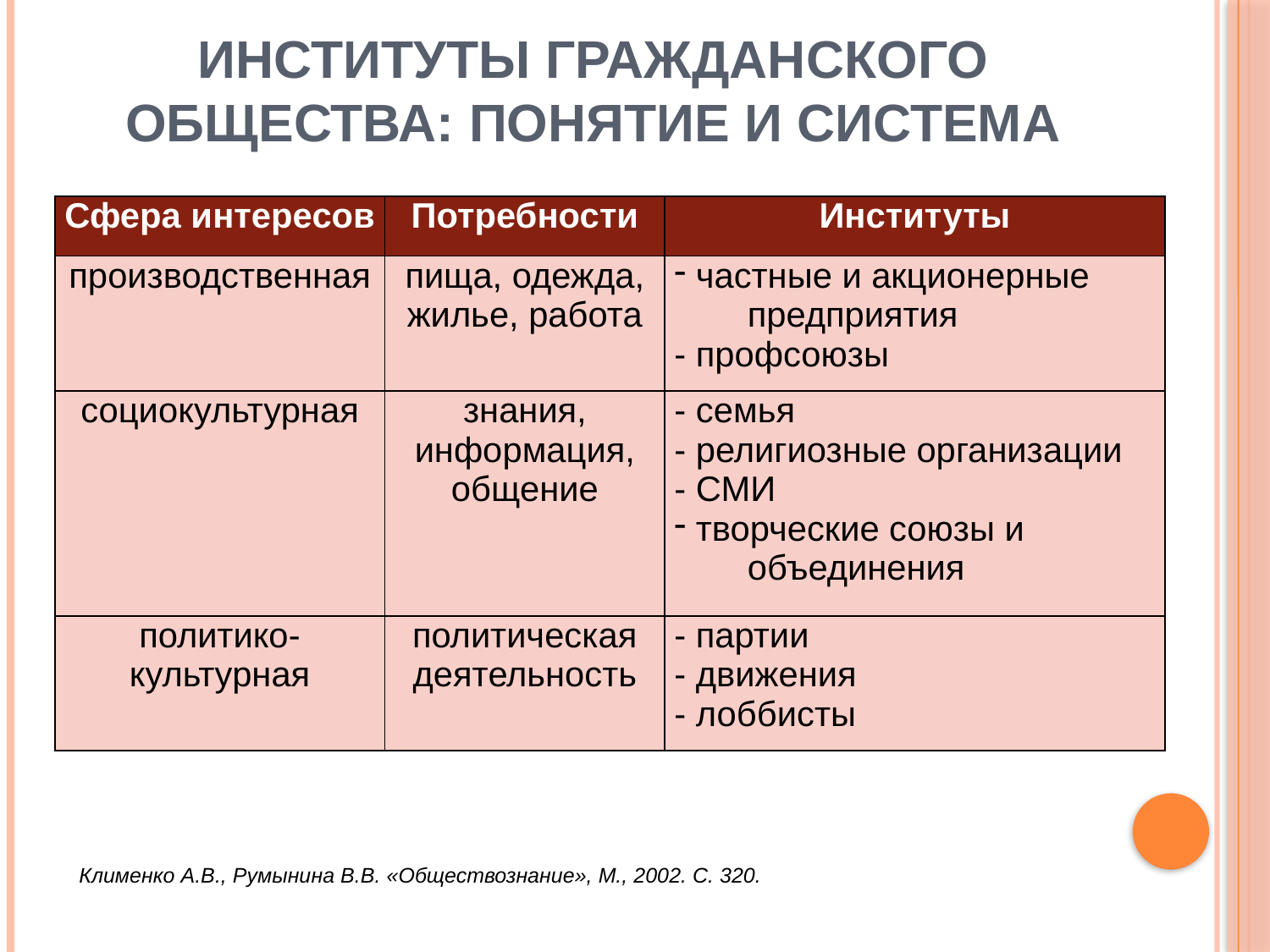

# Институты гражданского общества: понятие и система
| Сфера интересов | Потребности | Институты |
| --- | --- | --- |
| производственная | пища, одежда, жилье, работа | частные и акционерные предприятия - профсоюзы |
| социокультурная | знания, информация, общение | - семья - религиозные организации - СМИ творческие союзы и объединения |
| политико-культурная | политическая деятельность | - партии - движения - лоббисты |
Клименко А.В., Румынина В.В. «Обществознание», М., 2002. С. 320.